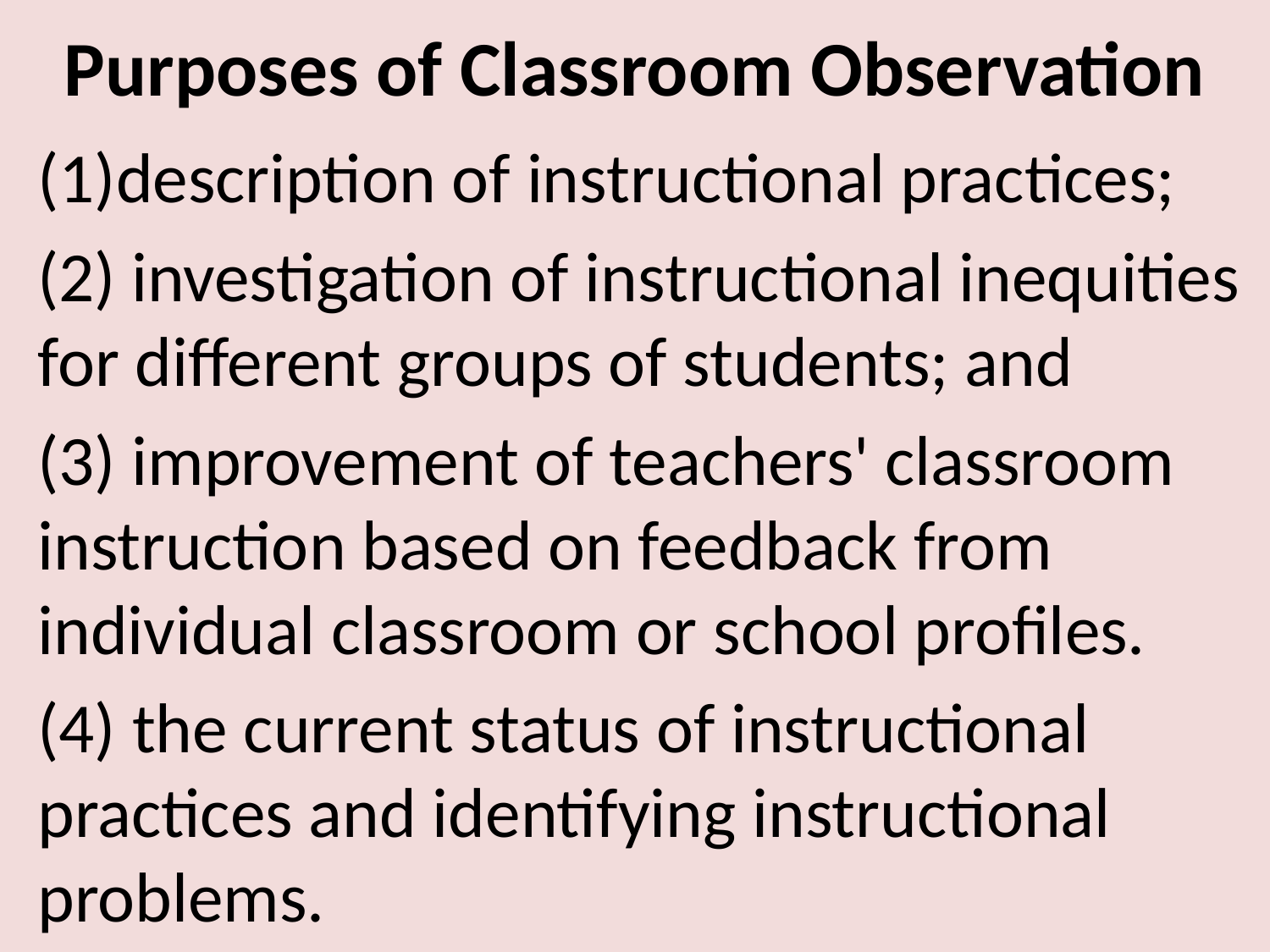

# Purposes of Classroom Observation
description of instructional practices;
(2) investigation of instructional inequities for different groups of students; and
(3) improvement of teachers' classroom instruction based on feedback from individual classroom or school profiles.
(4) the current status of instructional practices and identifying instructional problems.